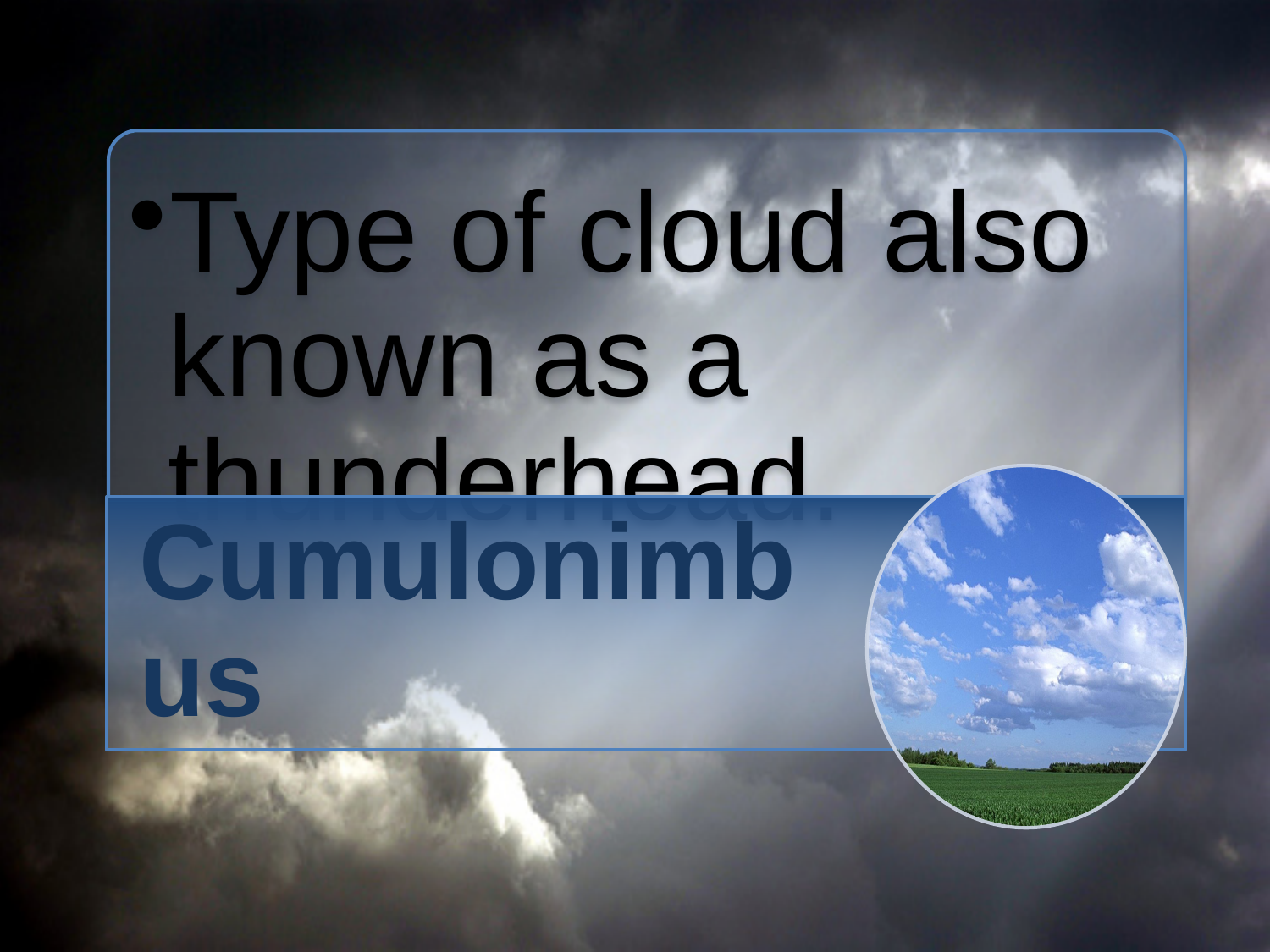

Type of cloud also known as a thunderhead.

Cumulonimbus